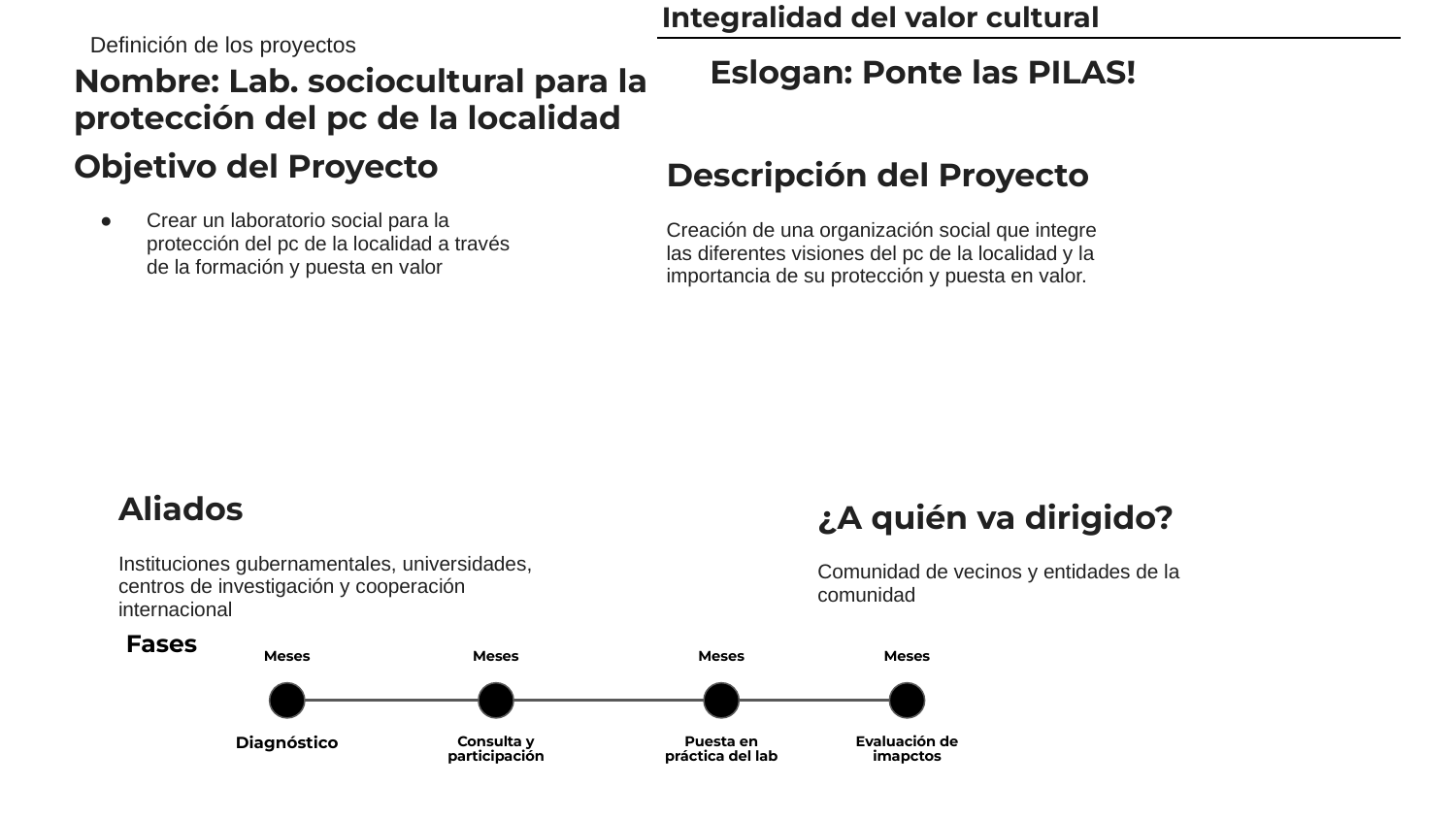

Integralidad del valor cultural

Definición de los proyectos
Eslogan: Ponte las PILAS!

Nombre: Lab. sociocultural para la protección del pc de la localidad

Objetivo del Proyecto
Crear un laboratorio social para la protección del pc de la localidad a través de la formación y puesta en valor
Descripción del Proyecto
Creación de una organización social que integre las diferentes visiones del pc de la localidad y la importancia de su protección y puesta en valor.

Aliados
Instituciones gubernamentales, universidades, centros de investigación y cooperación internacional
¿A quién va dirigido?
Comunidad de vecinos y entidades de la comunidad
Fases
Meses
Meses
Meses
Meses

Diagnóstico
Consulta y participación
Puesta en práctica del lab
Evaluación de imapctos